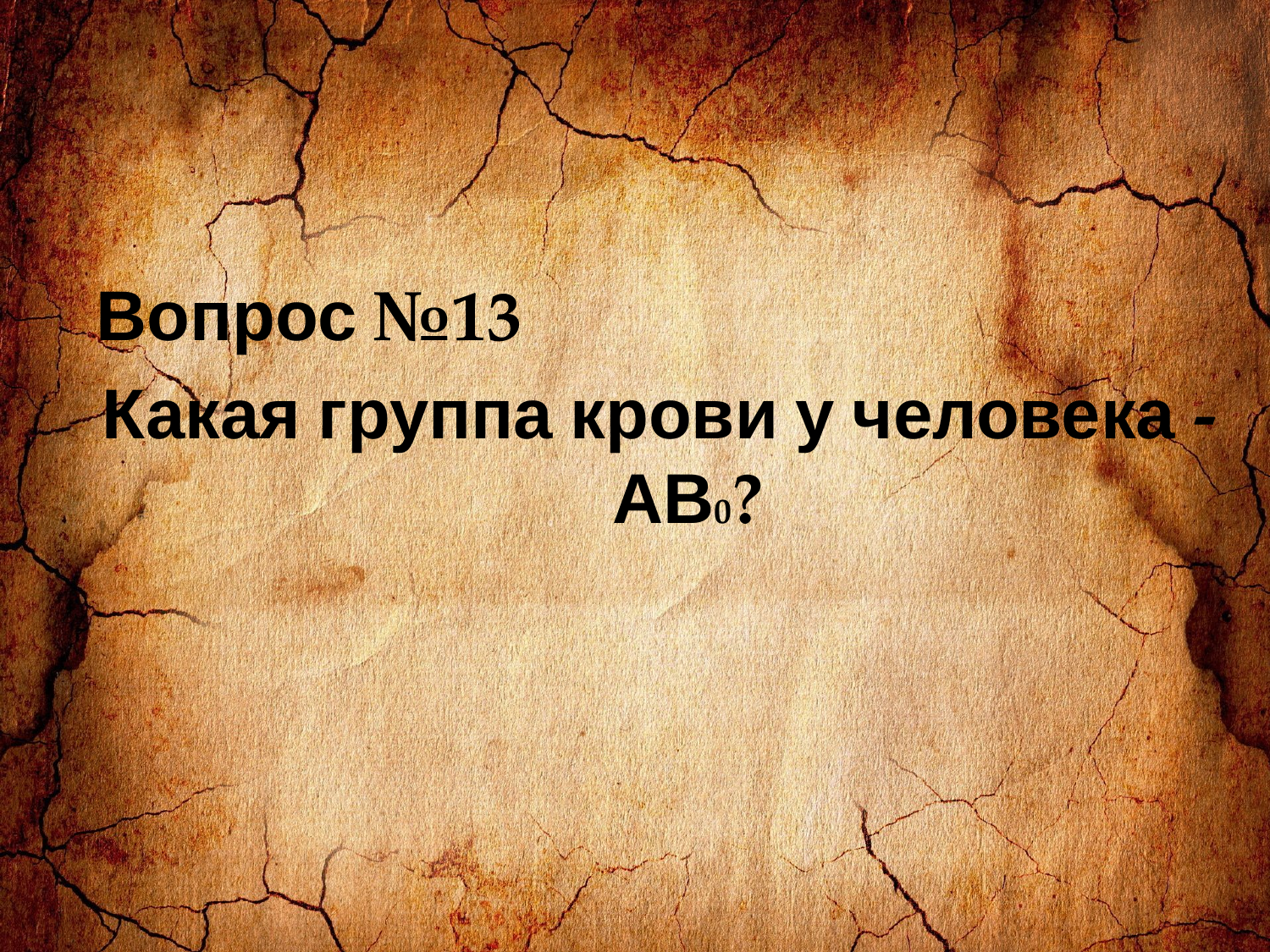

Вопрос №13
Какая группа крови у человека -  АВ0?